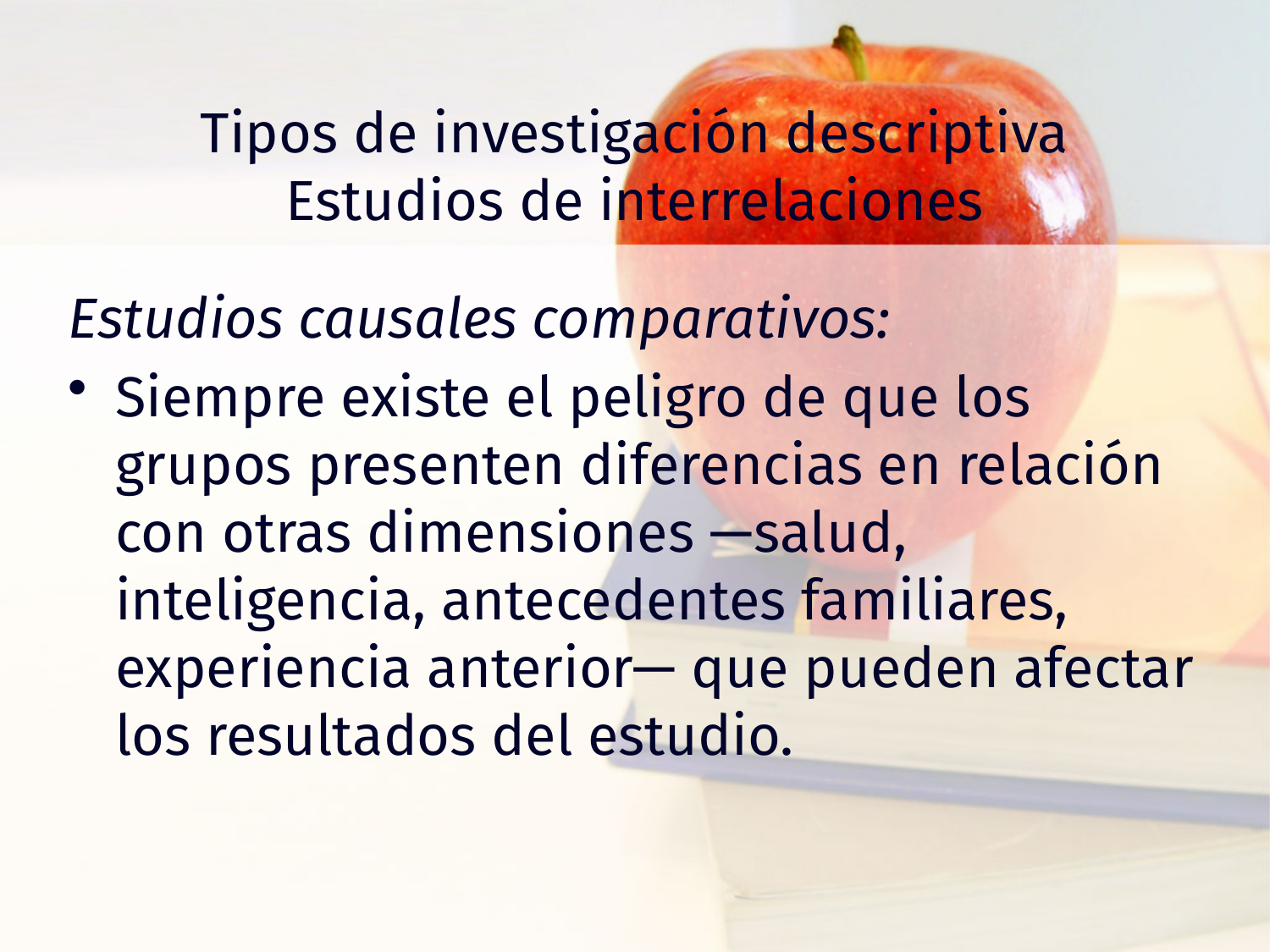

# Tipos de investigación descriptiva Estudios de interrelaciones
Estudios causales comparativos:
Siempre existe el peligro de que los grupos presenten diferencias en relación con otras dimensiones —salud, inteligencia, antecedentes familiares, experiencia anterior— que pueden afectar los resultados del estudio.